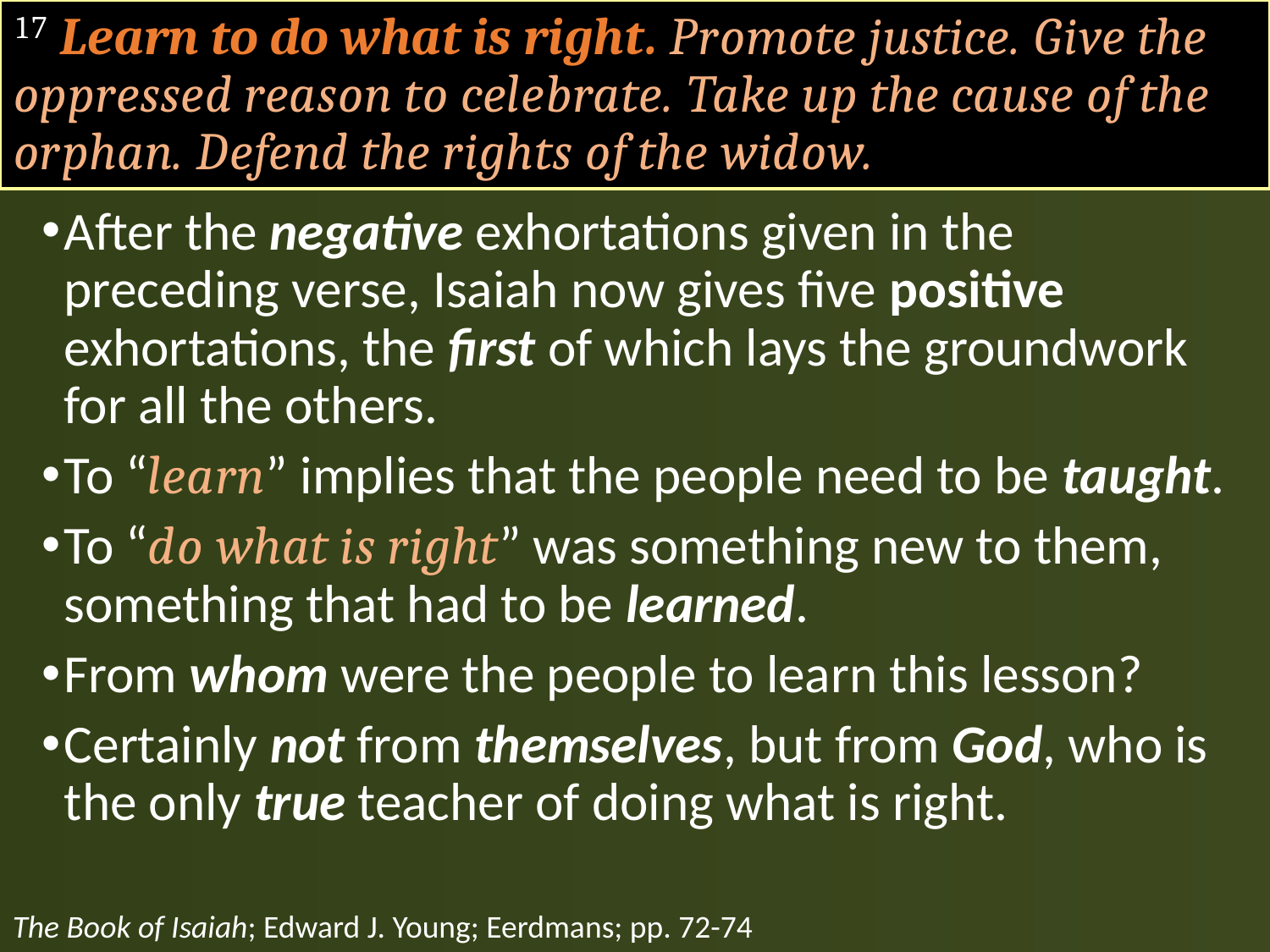

# 17 Learn to do what is right. Promote justice. Give the oppressed reason to celebrate. Take up the cause of the orphan. Defend the rights of the widow.
After the negative exhortations given in the preceding verse, Isaiah now gives five positive exhortations, the first of which lays the groundwork for all the others.
To “learn” implies that the people need to be taught.
To “do what is right” was something new to them, something that had to be learned.
From whom were the people to learn this lesson?
Certainly not from themselves, but from God, who is the only true teacher of doing what is right.

The Book of Isaiah; Edward J. Young; Eerdmans; pp. 72-74